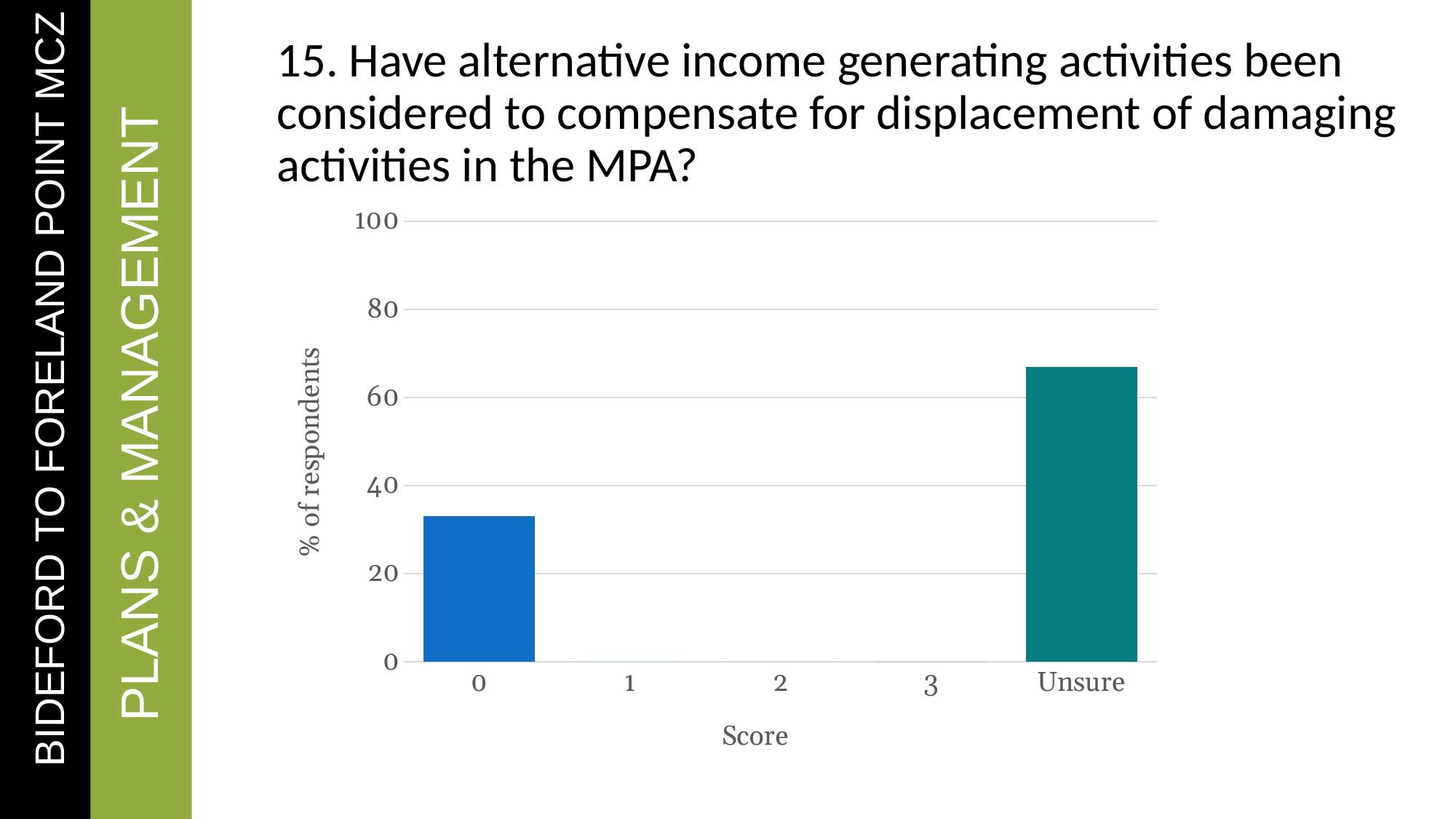

# 15. Have alternative income generating activities been considered to compensate for displacement of damaging activities in the MPA?

### Chart

| Category | Score |
|---|---|
| 0 | 33.0 |
| 1 | 0.0 |
| 2 | 0.0 |
| 3 | 0.0 |
| Unsure | 67.0 |
…BIDEFORD TO FORELAND POINT MCZ
	PLANS & MANAGEMENT